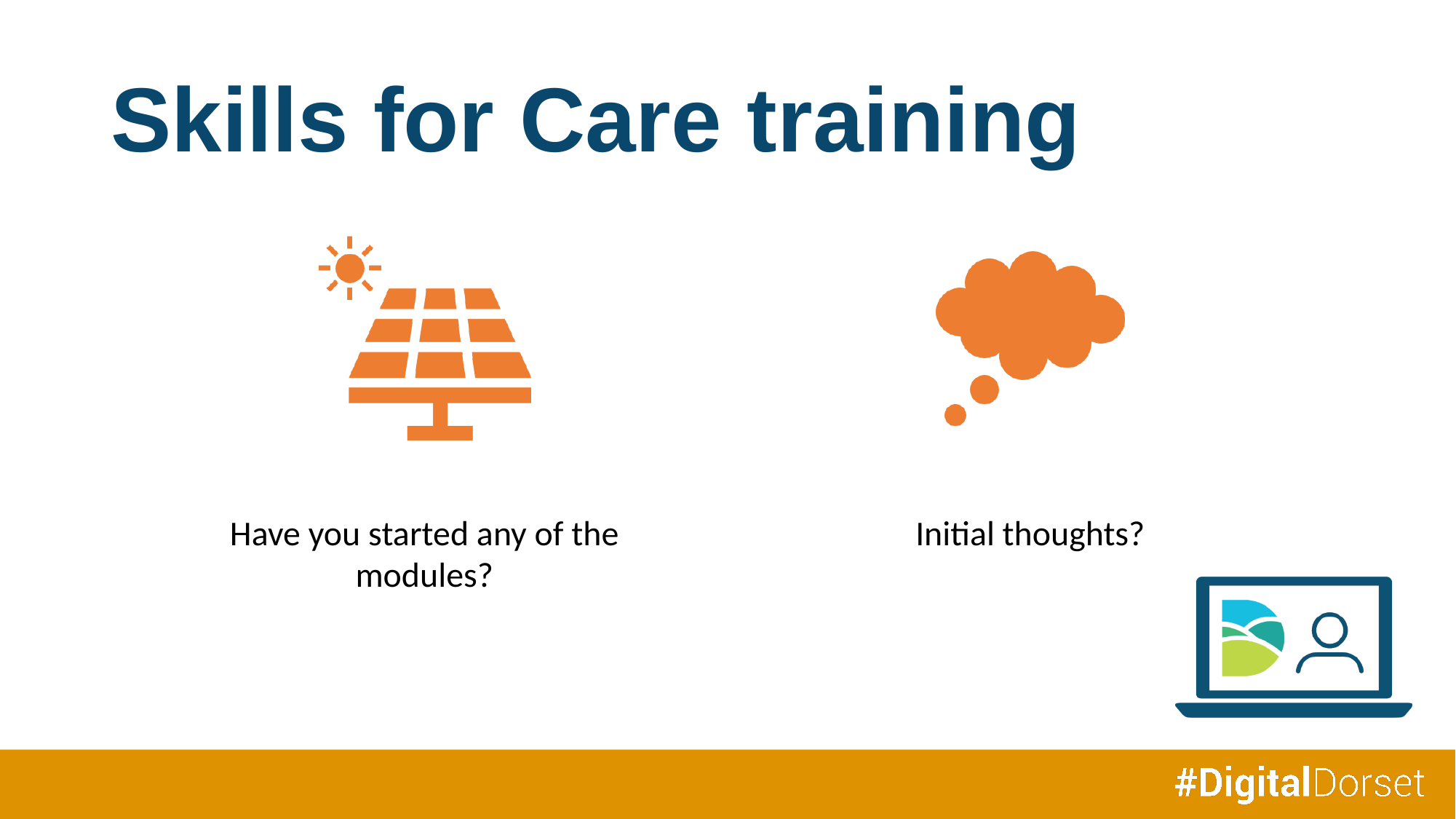

Skills for Care training
Have you started any of the modules?
Initial thoughts?